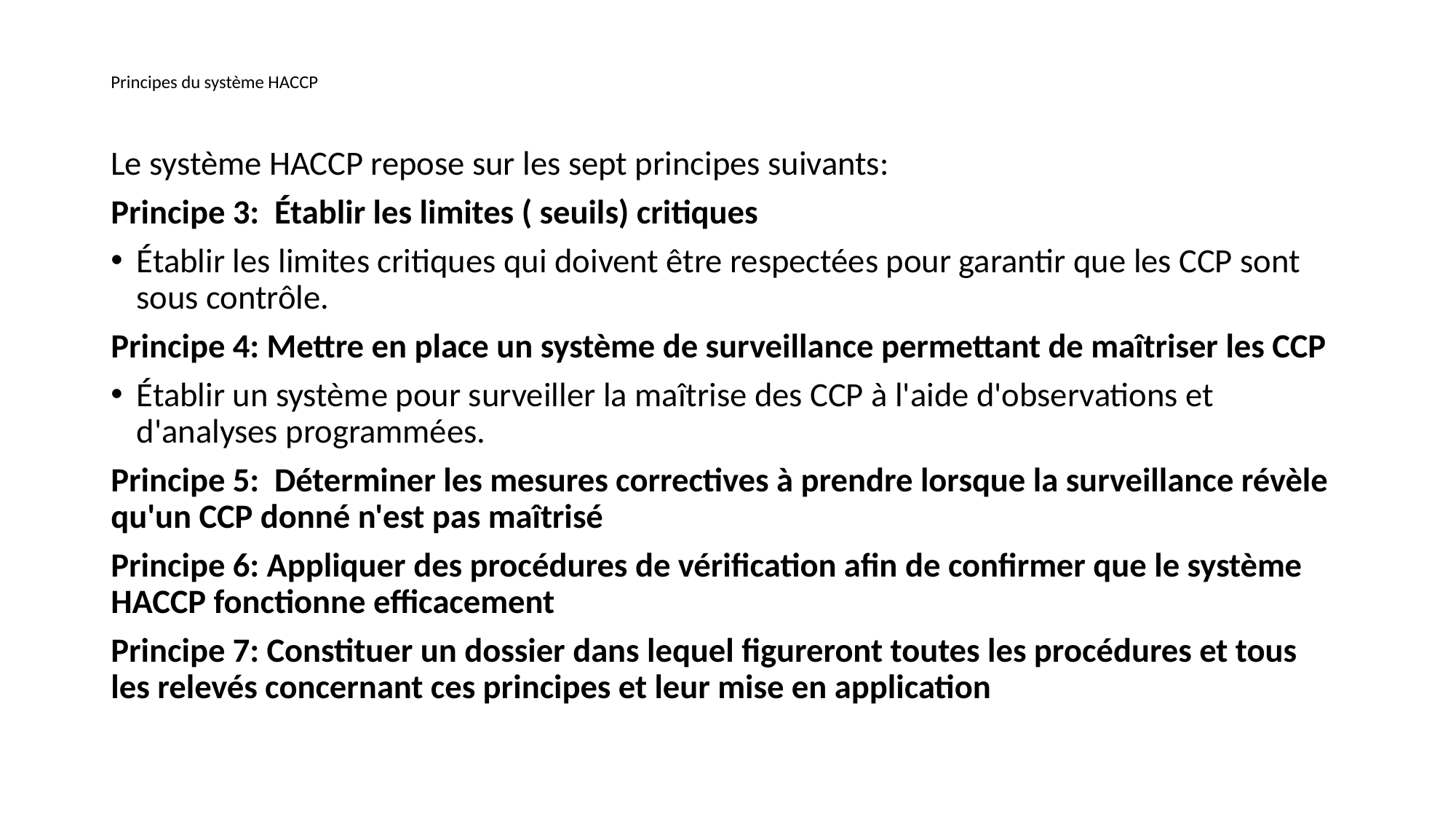

# Principes du système HACCP
Le système HACCP repose sur les sept principes suivants:
Principe 3:  Établir les limites ( seuils) critiques
Établir les limites critiques qui doivent être respectées pour garantir que les CCP sont sous contrôle.
Principe 4: Mettre en place un système de surveillance permettant de maîtriser les CCP
Établir un système pour surveiller la maîtrise des CCP à l'aide d'observations et d'analyses programmées.
Principe 5:  Déterminer les mesures correctives à prendre lorsque la surveillance révèle qu'un CCP donné n'est pas maîtrisé
Principe 6: Appliquer des procédures de vérification afin de confirmer que le système HACCP fonctionne efficacement
Principe 7: Constituer un dossier dans lequel figureront toutes les procédures et tous les relevés concernant ces principes et leur mise en application